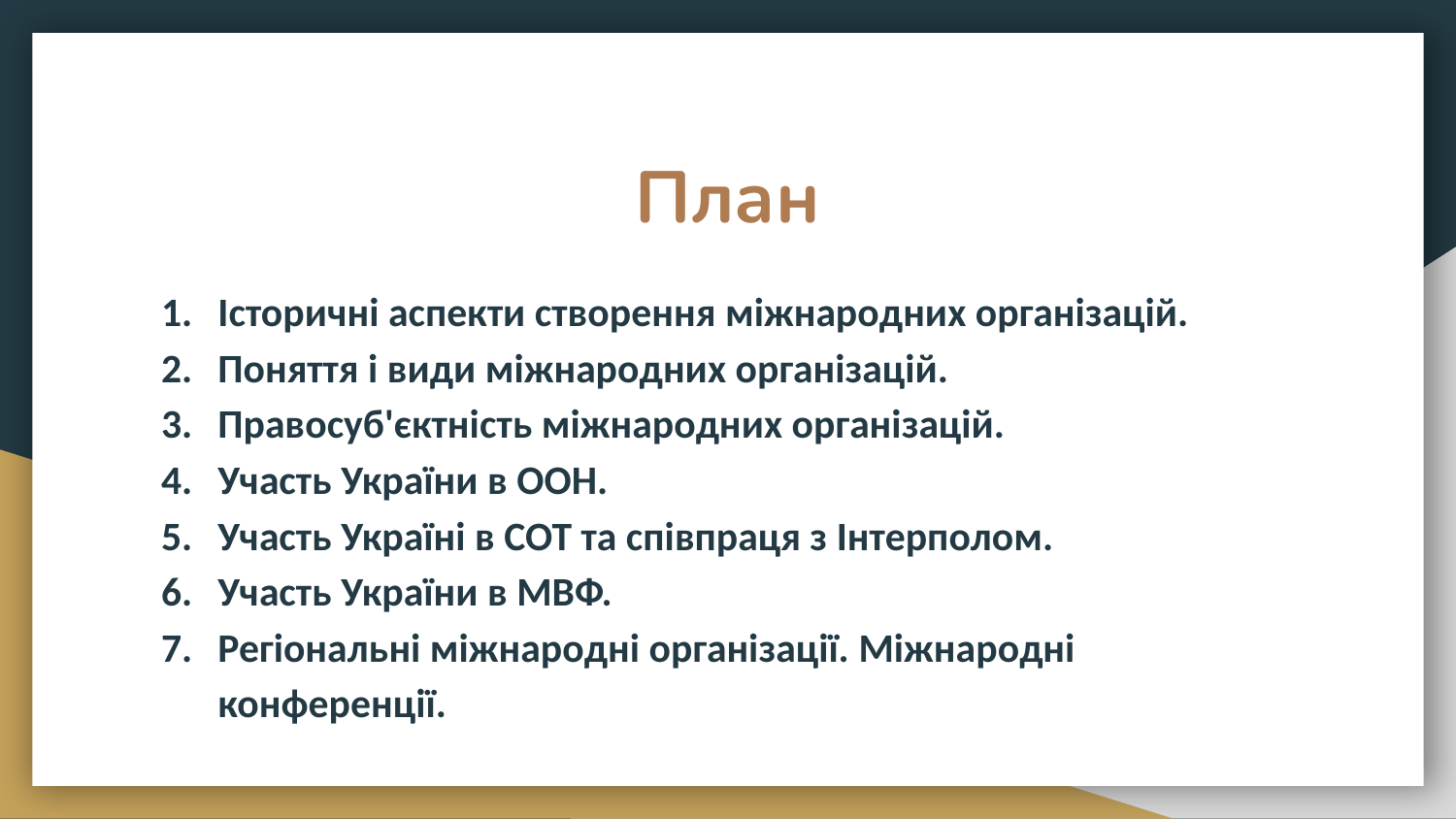

# План
Історичні аспекти створення міжнародних організацій.
Поняття і види міжнародних організацій.
Правосуб'єктність міжнародних організацій.
Участь України в ООН.
Участь Україні в СОТ та співпраця з Інтерполом.
Участь України в МВФ.
Регіональні міжнародні організації. Міжнародні конференції.